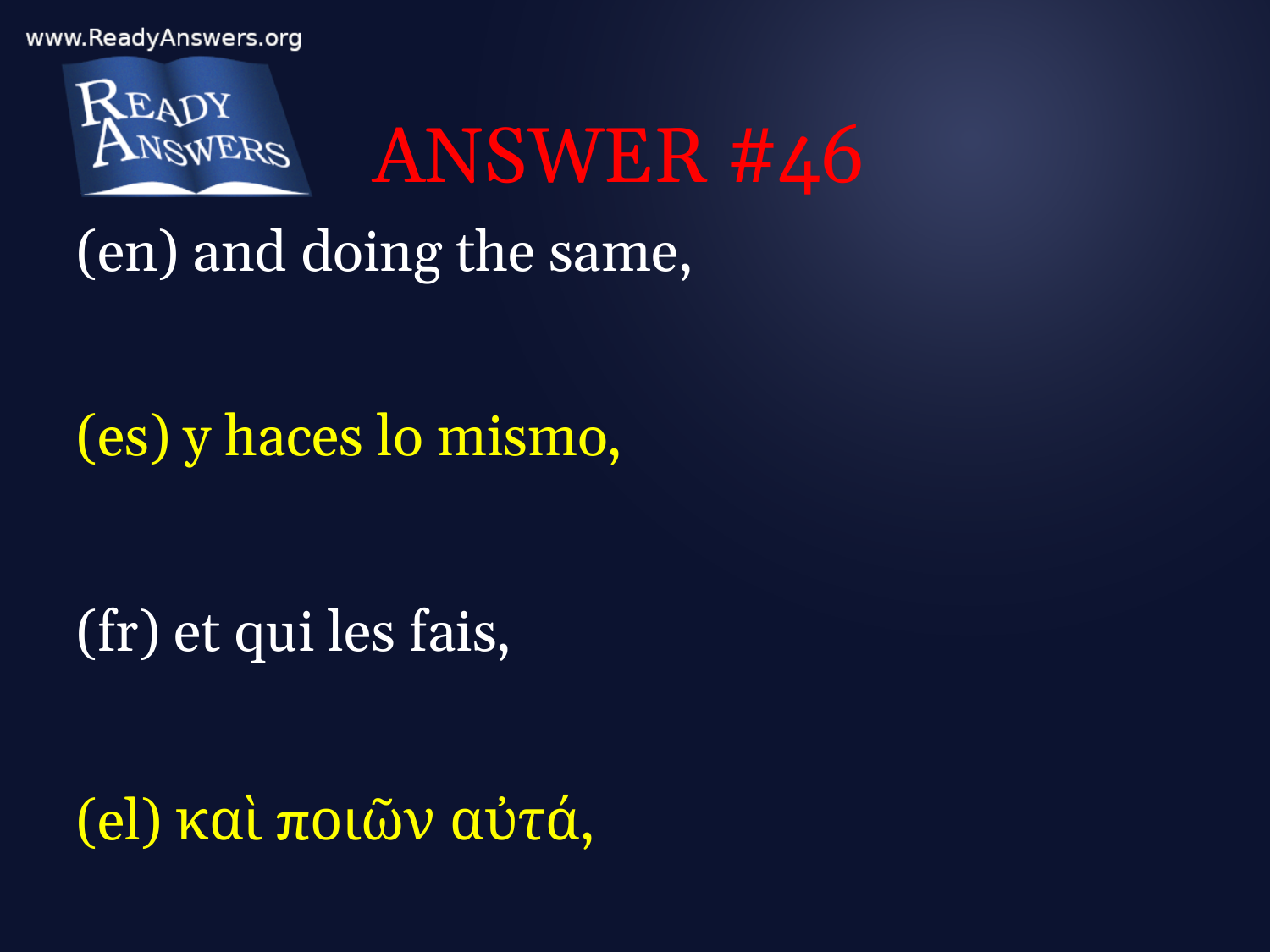

# ANSWER #46
(en) and doing the same,
(es) y haces lo mismo,
(fr) et qui les fais,
(el) καὶ ποιῶν αὐτά,